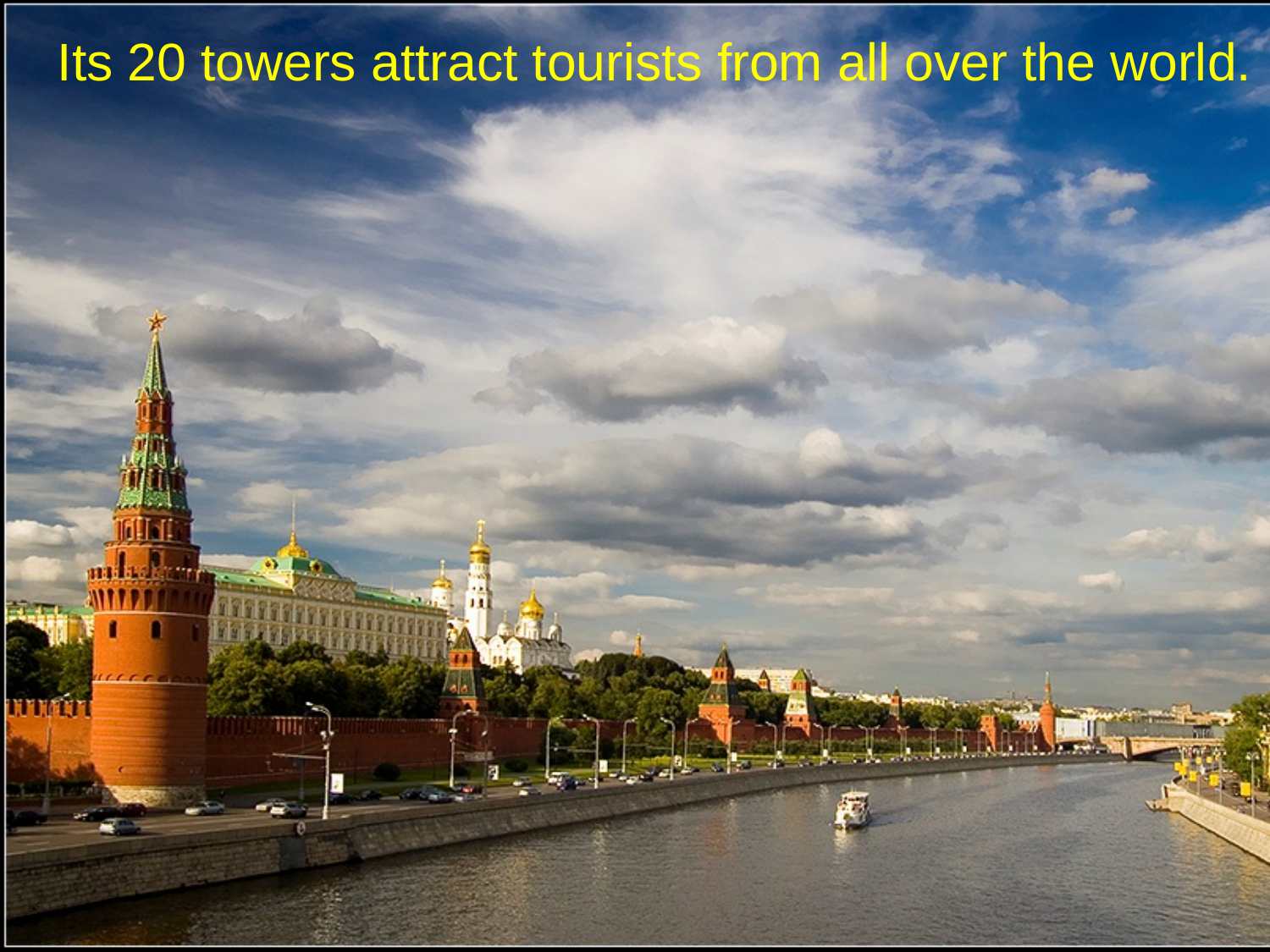

# Its 20 towers attract tourists from all over the world.